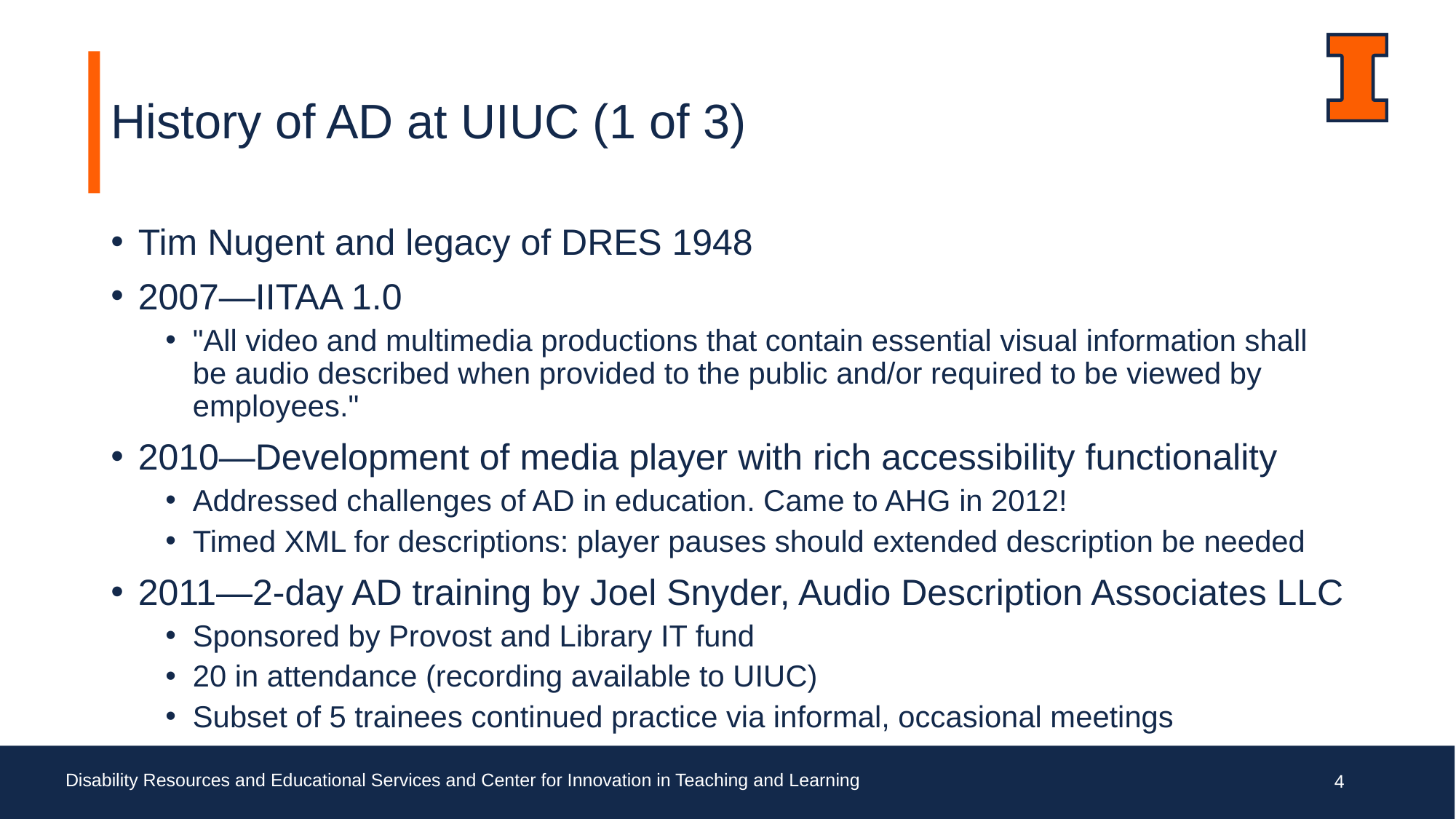

# History of AD at UIUC (1 of 3)
Tim Nugent and legacy of DRES 1948
2007—IITAA 1.0
"All video and multimedia productions that contain essential visual information shall be audio described when provided to the public and/or required to be viewed by employees."
2010—Development of media player with rich accessibility functionality
Addressed challenges of AD in education. Came to AHG in 2012!
Timed XML for descriptions: player pauses should extended description be needed
2011—2-day AD training by Joel Snyder, Audio Description Associates LLC
Sponsored by Provost and Library IT fund
20 in attendance (recording available to UIUC)
Subset of 5 trainees continued practice via informal, occasional meetings
Disability Resources and Educational Services and Center for Innovation in Teaching and Learning
4